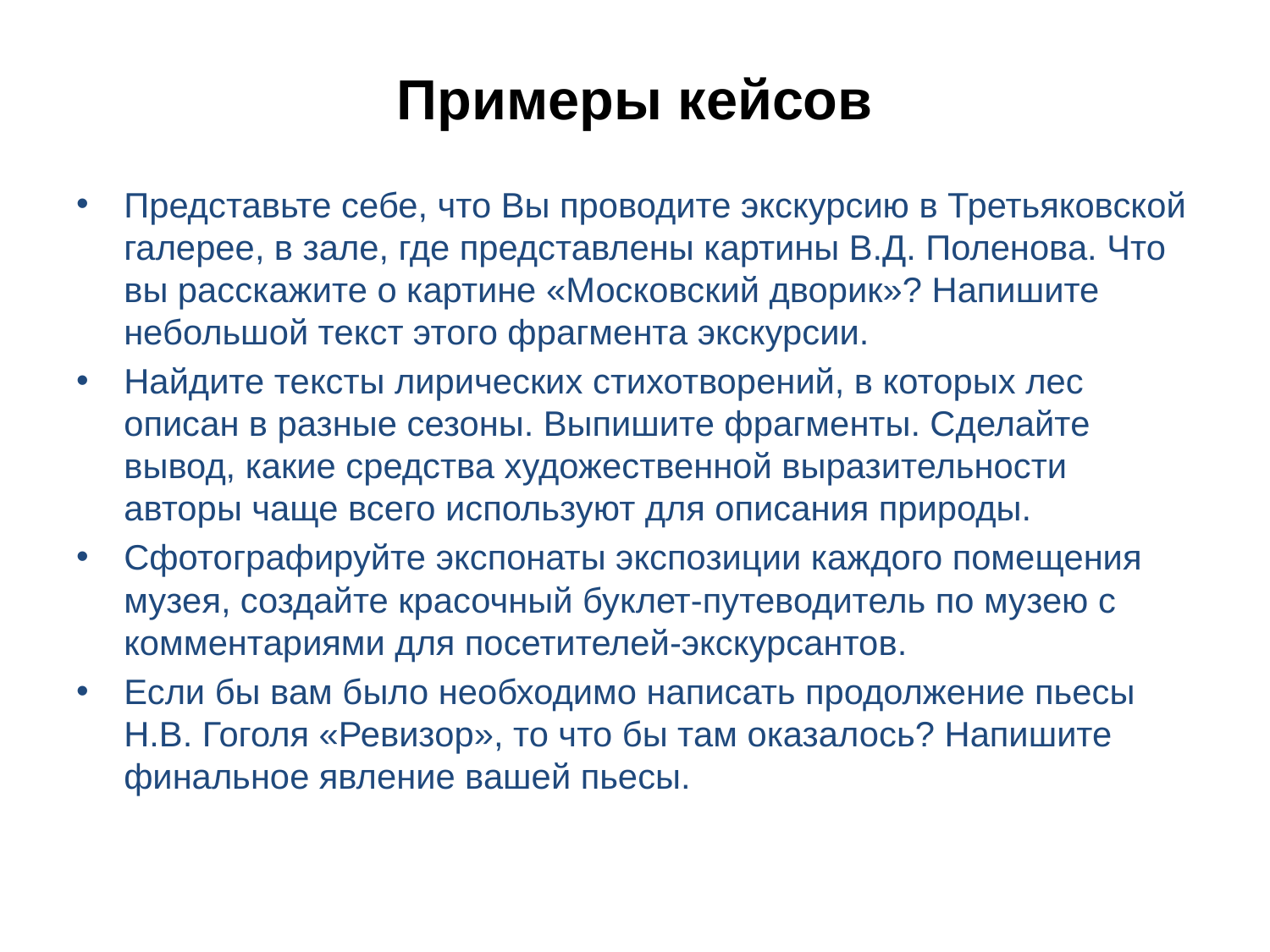

Примеры кейсов
Представьте себе, что Вы проводите экскурсию в Третьяковской галерее, в зале, где представлены картины В.Д. Поленова. Что вы расскажите о картине «Московский дворик»? Напишите небольшой текст этого фрагмента экскурсии.
Найдите тексты лирических стихотворений, в которых лес описан в разные сезоны. Выпишите фрагменты. Сделайте вывод, какие средства художественной выразительности авторы чаще всего используют для описания природы.
Сфотографируйте экспонаты экспозиции каждого помещения музея, создайте красочный буклет-путеводитель по музею с комментариями для посетителей-экскурсантов.
Если бы вам было необходимо написать продолжение пьесы Н.В. Гоголя «Ревизор», то что бы там оказалось? Напишите финальное явление вашей пьесы.